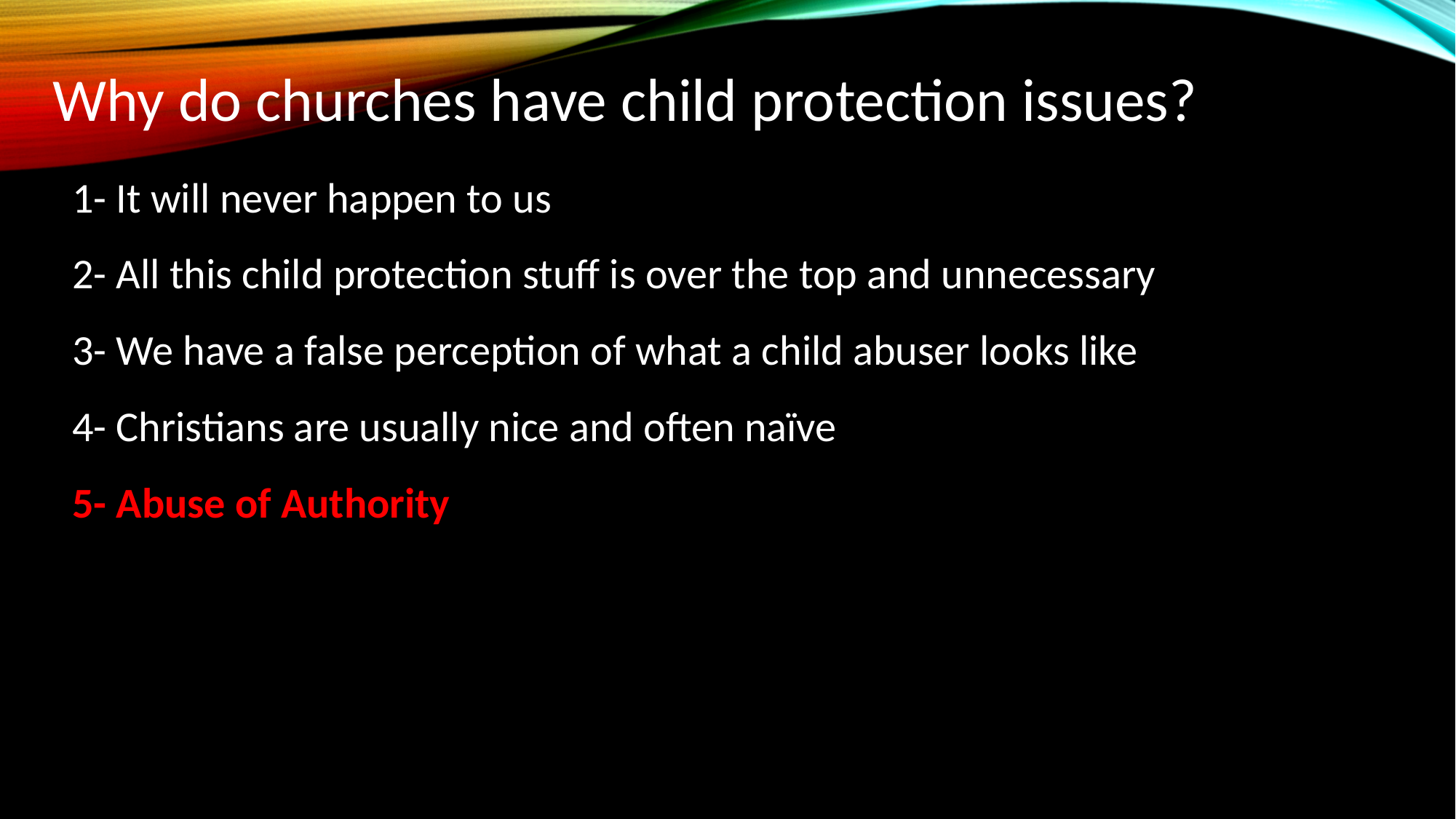

Why do churches have child protection issues?
1- It will never happen to us
2- All this child protection stuff is over the top and unnecessary
3- We have a false perception of what a child abuser looks like
4- Christians are usually nice and often naïve
5- Abuse of Authority